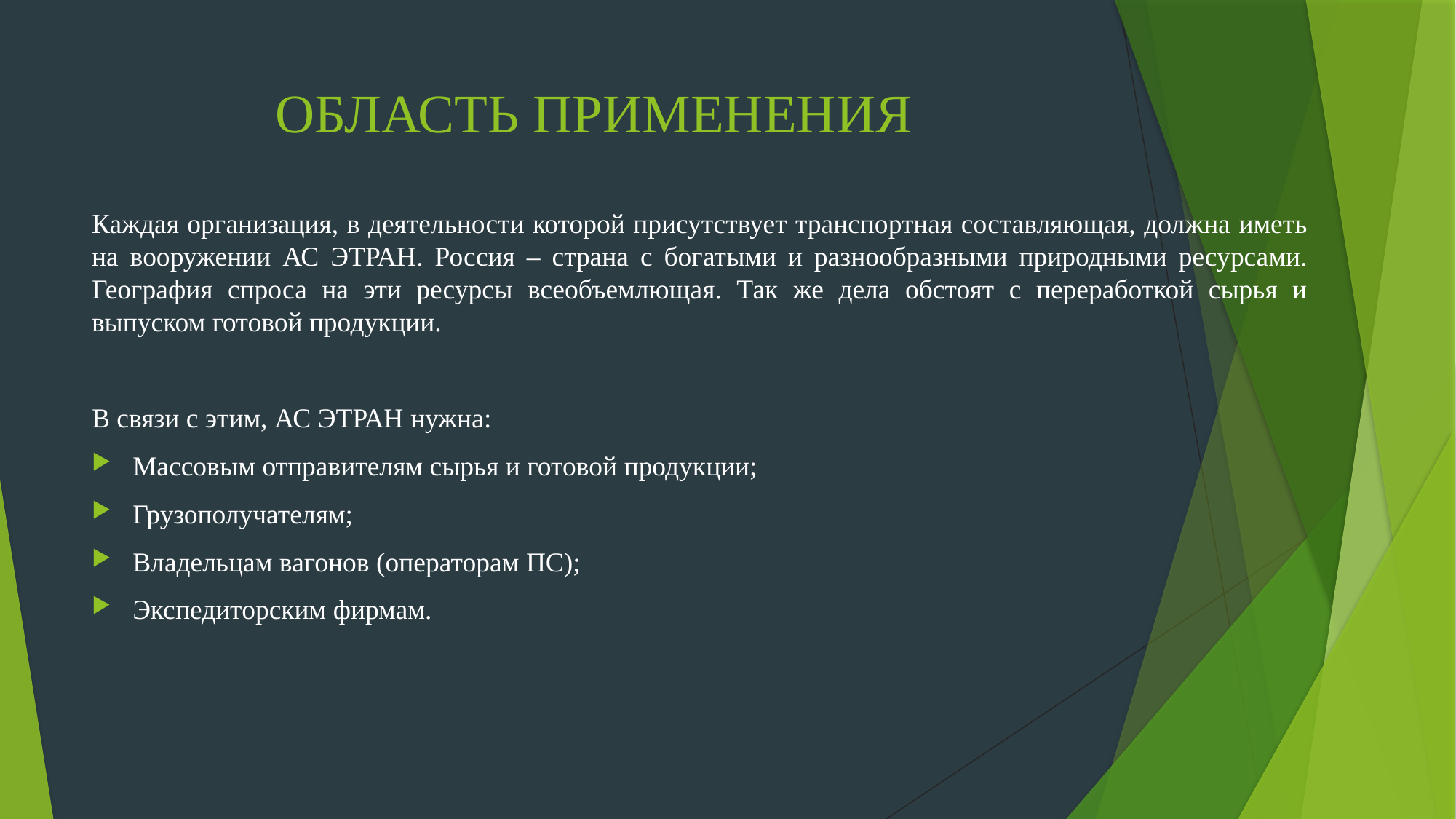

# ОБЛАСТЬ ПРИМЕНЕНИЯ
Каждая организация, в деятельности которой присутствует транспортная составляющая, должна иметь на вооружении АС ЭТРАН. Россия – страна с богатыми и разнообразными природными ресурсами. География спроса на эти ресурсы всеобъемлющая. Так же дела обстоят с переработкой сырья и выпуском готовой продукции.

В связи с этим, АС ЭТРАН нужна:
Массовым отправителям сырья и готовой продукции;
Грузополучателям;
Владельцам вагонов (операторам ПС);
Экспедиторским фирмам.